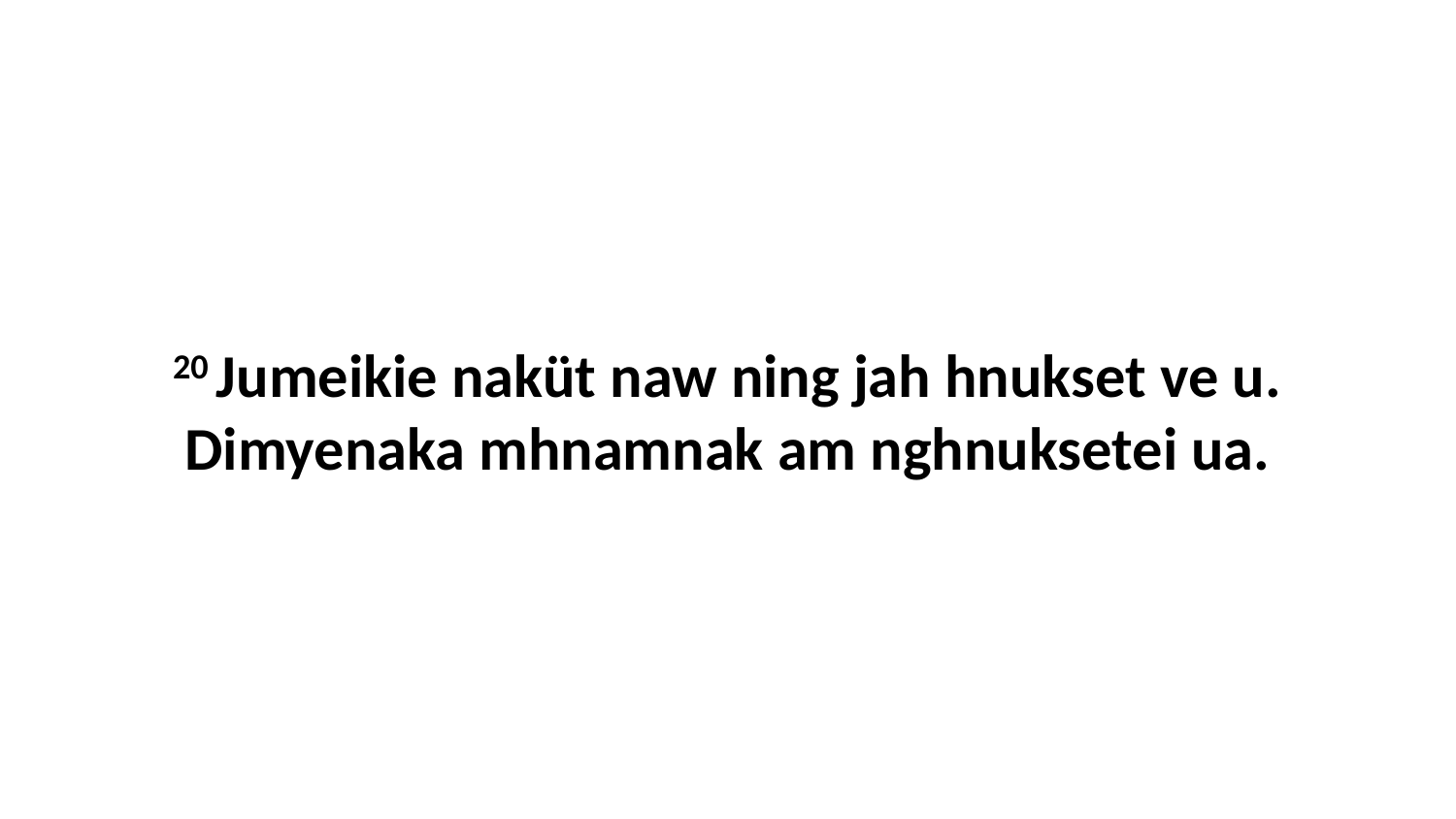

20 Jumeikie naküt naw ning jah hnukset ve u. Dimyenaka mhnamnak am nghnuksetei ua.